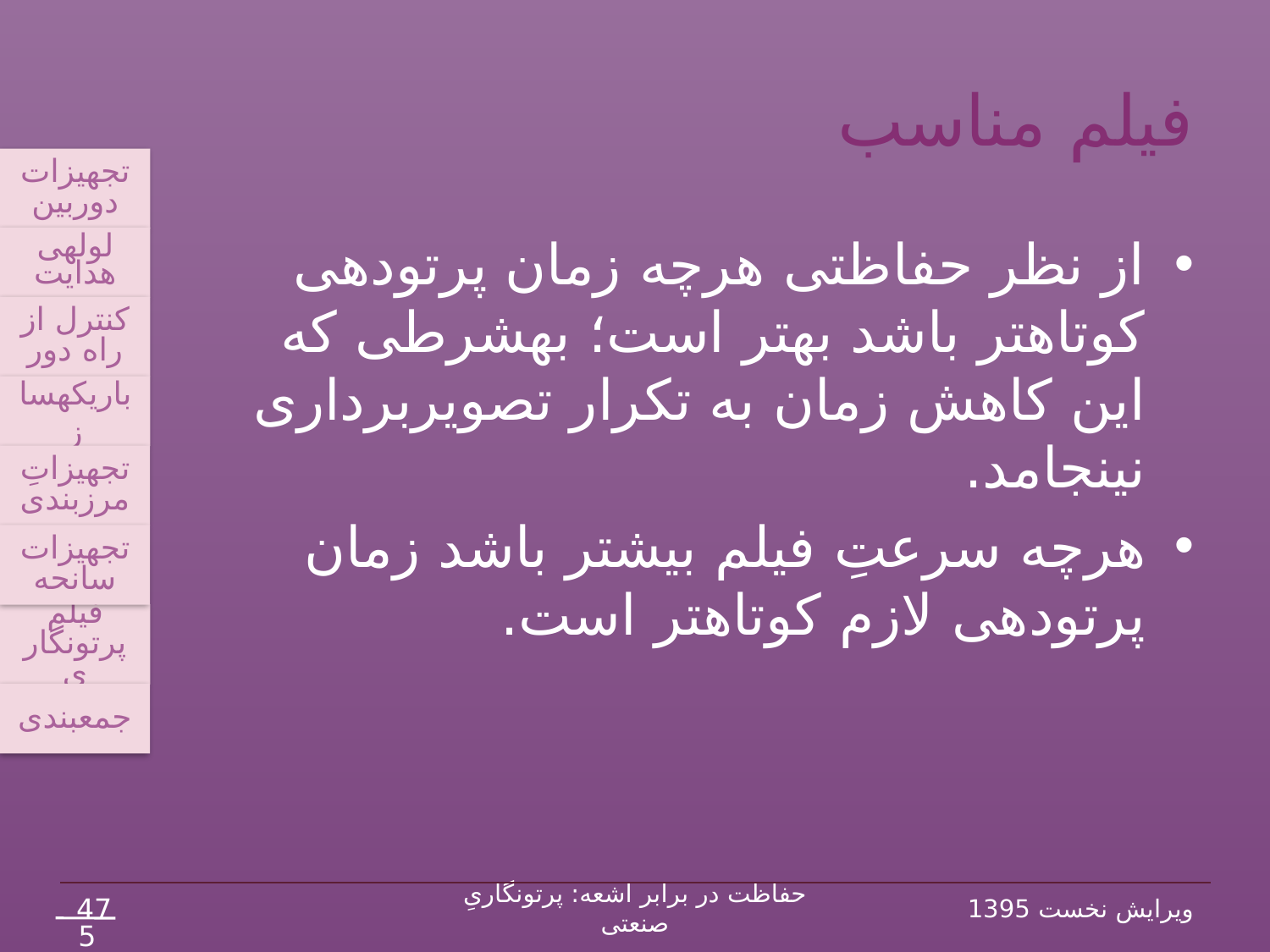

# فیلم مناسب
تجهیزات دوربین
لوله‏ی هدایت
کنترل از راه دور
باریکه‏ساز
تجهیزاتِ مرزبندی
فیلم پرتونگاری
تجهیزات سانحه
جمع‏بندی
از نظر حفاظتی هرچه زمان پرتودهی کوتاه‏تر باشد به‏تر است؛ به‏شرطی که این کاهش زمان به تکرار تصویربرداری نینجامد.
هرچه سرعتِ فیلم بیش‏تر باشد زمان پرتودهی لازم کوتاه‏تر است.

47
حفاظت در برابر اشعه: پرتونگاریِ صنعتی
ویرایش نخست 1395
50